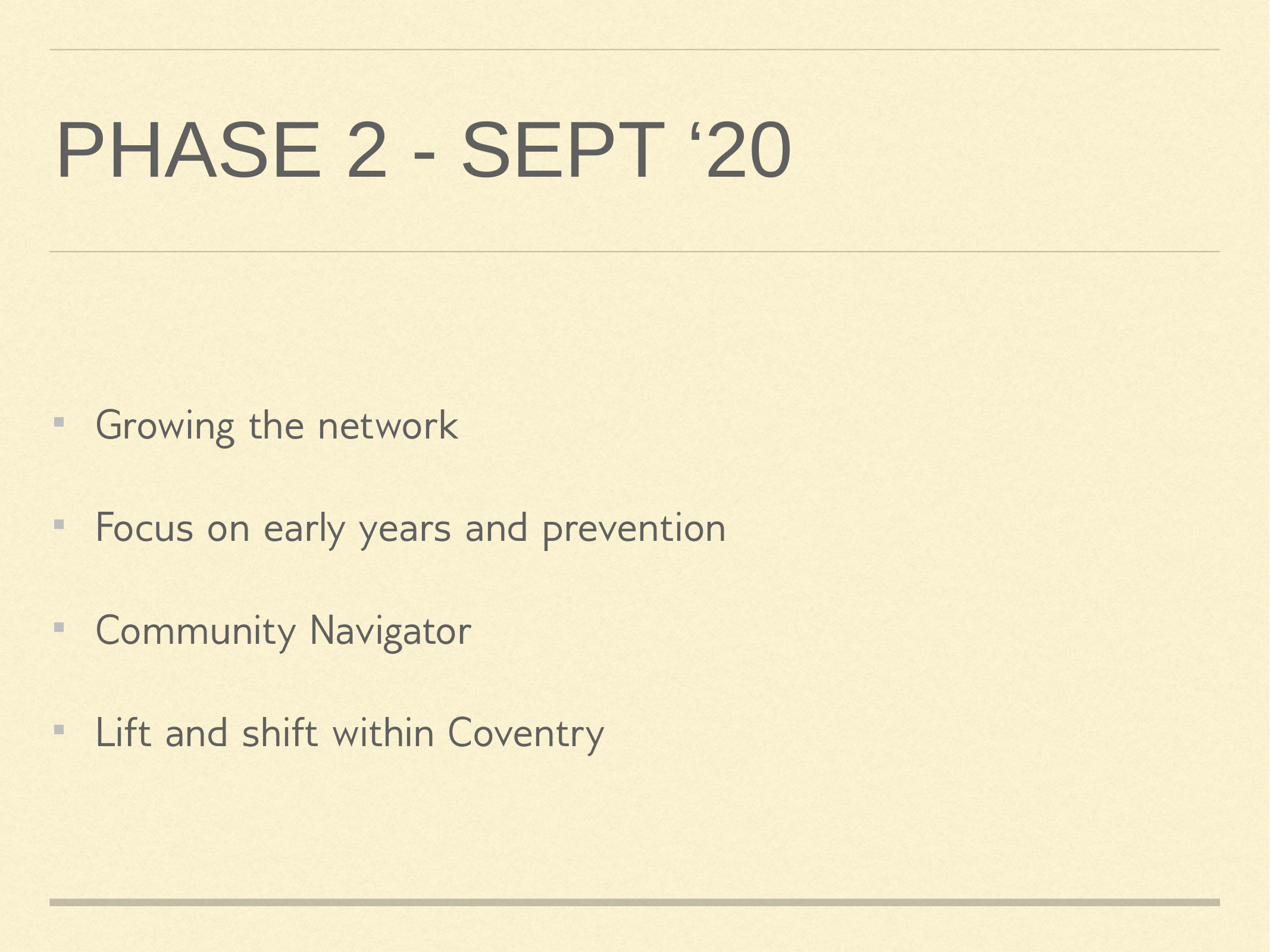

# Phase 2 - Sept ‘20
Growing the network
Focus on early years and prevention
Community Navigator
Lift and shift within Coventry